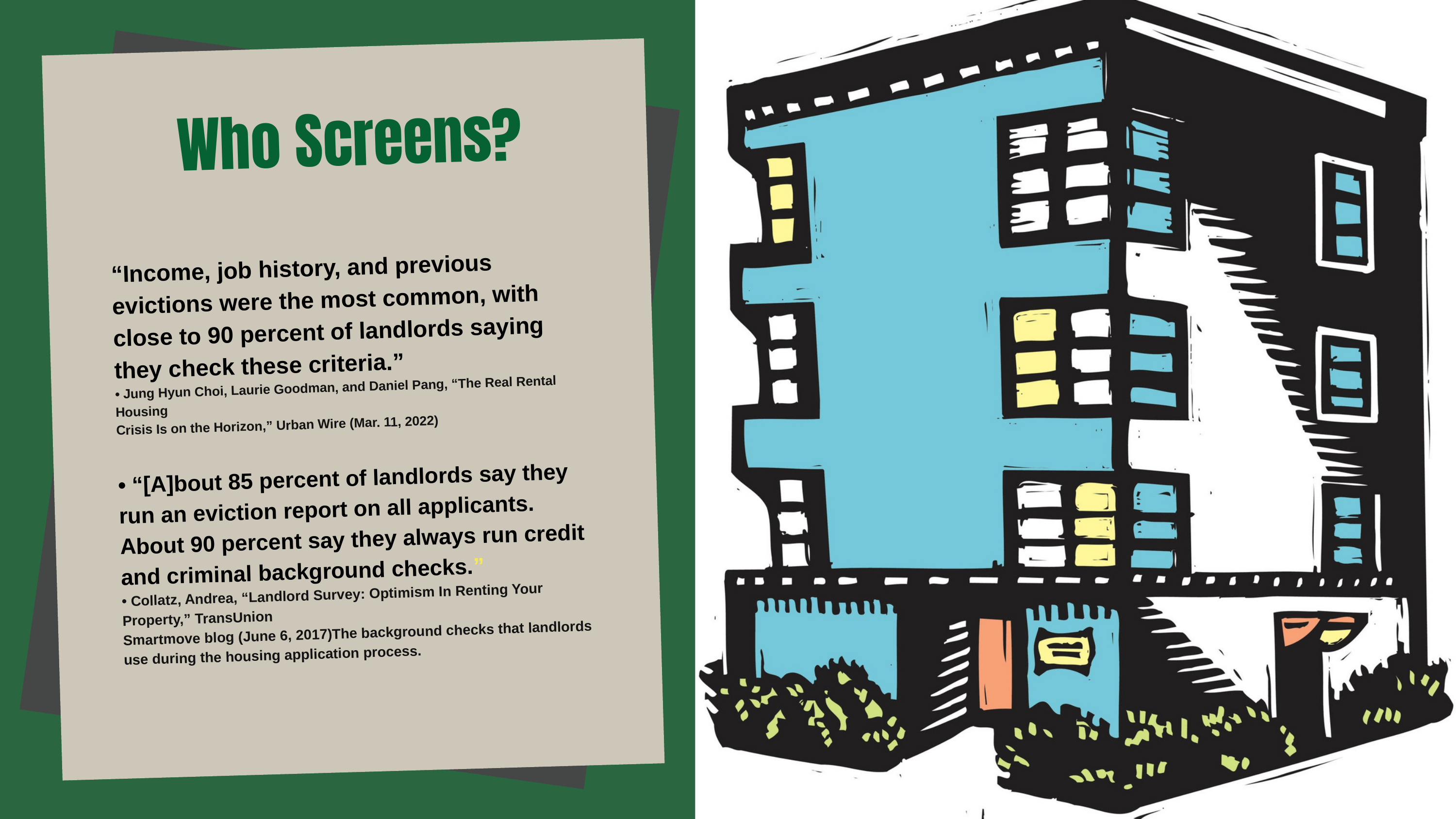

Who Screens?

“Income, job history, and previous evictions were the most common, with close to 90 percent of landlords saying they check these criteria.”
• Jung Hyun Choi, Laurie Goodman, and Daniel Pang, “The Real Rental Housing
Crisis Is on the Horizon,” Urban Wire (Mar. 11, 2022)

• “[A]bout 85 percent of landlords say they run an eviction report on all applicants. About 90 percent say they always run credit and criminal background checks.”
• Collatz, Andrea, “Landlord Survey: Optimism In Renting Your Property,” TransUnion
Smartmove blog (June 6, 2017)The background checks that landlords use during the housing application process.